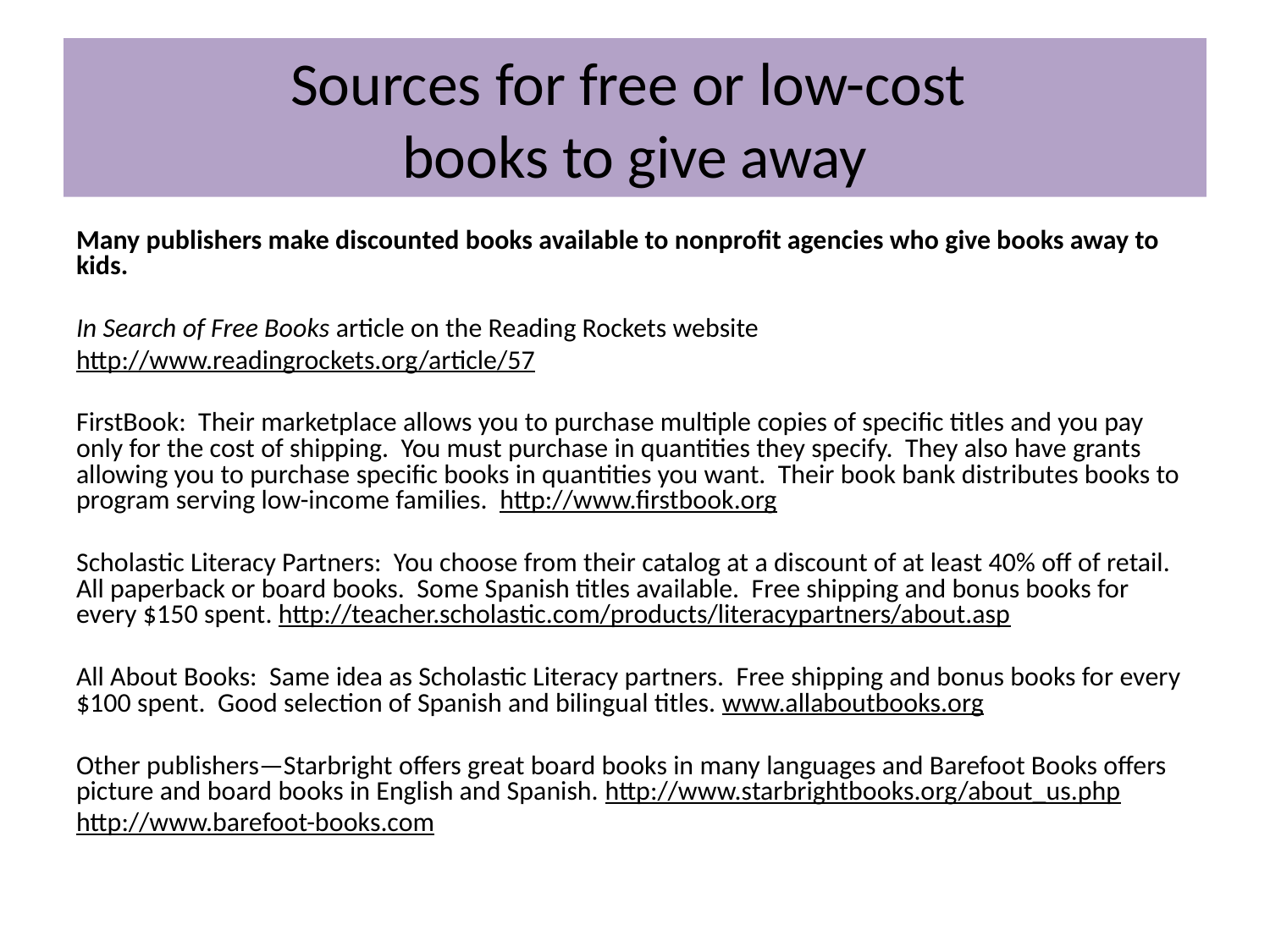

# Sources for free or low-cost books to give away
Many publishers make discounted books available to nonprofit agencies who give books away to kids.

In Search of Free Books article on the Reading Rockets website
http://www.readingrockets.org/article/57

FirstBook:  Their marketplace allows you to purchase multiple copies of specific titles and you pay only for the cost of shipping.  You must purchase in quantities they specify.  They also have grants allowing you to purchase specific books in quantities you want.  Their book bank distributes books to program serving low-income families.  http://www.firstbook.org

Scholastic Literacy Partners:  You choose from their catalog at a discount of at least 40% off of retail.  All paperback or board books.  Some Spanish titles available.  Free shipping and bonus books for every $150 spent. http://teacher.scholastic.com/products/literacypartners/about.asp

All About Books:  Same idea as Scholastic Literacy partners.  Free shipping and bonus books for every $100 spent.  Good selection of Spanish and bilingual titles. www.allaboutbooks.org

Other publishers—Starbright offers great board books in many languages and Barefoot Books offers picture and board books in English and Spanish. http://www.starbrightbooks.org/about_us.php
http://www.barefoot-books.com